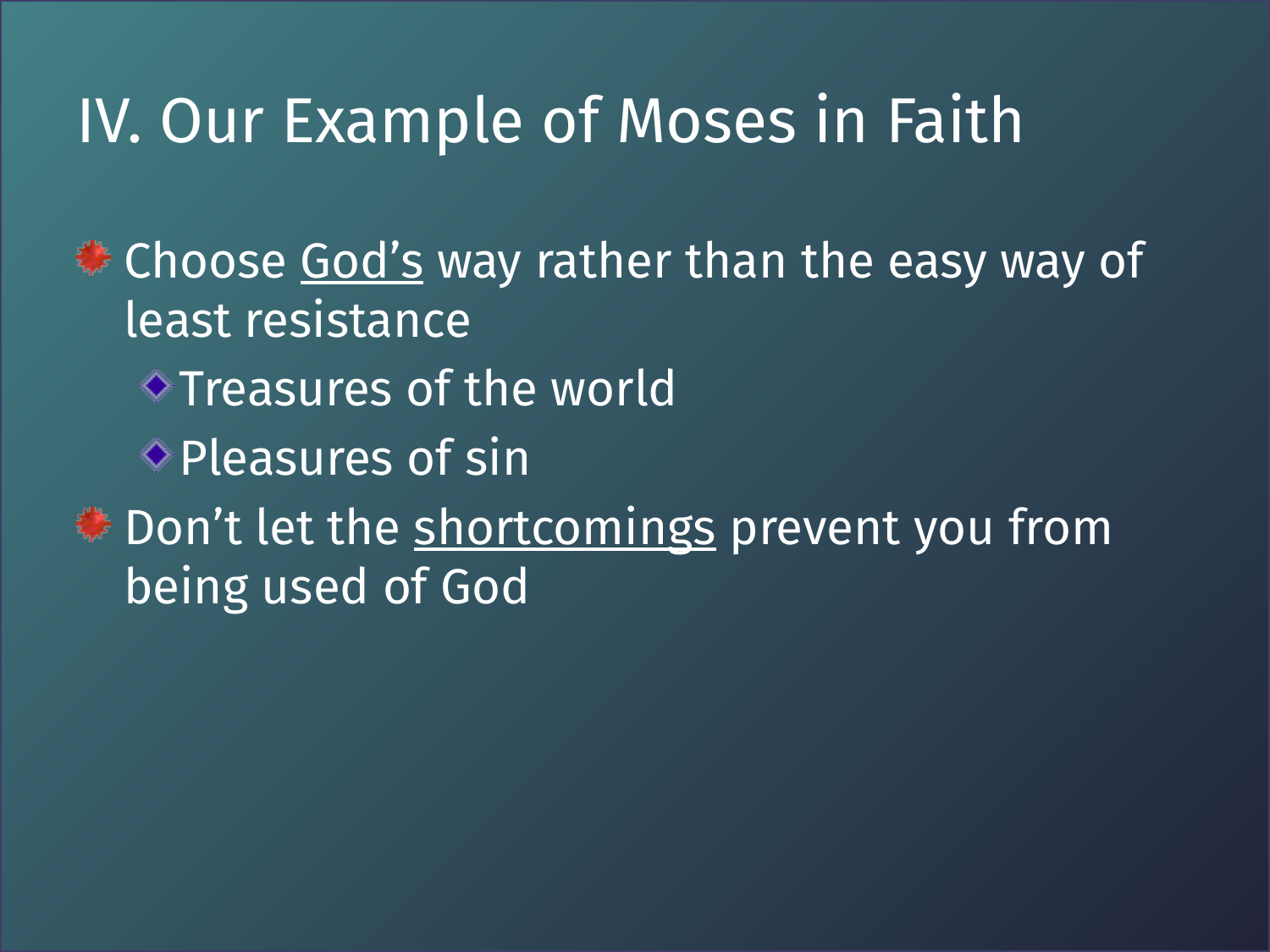

# IV. Our Example of Moses in Faith
Choose God’s way rather than the easy way of least resistance
Treasures of the world
Pleasures of sin
Don’t let the shortcomings prevent you from being used of God